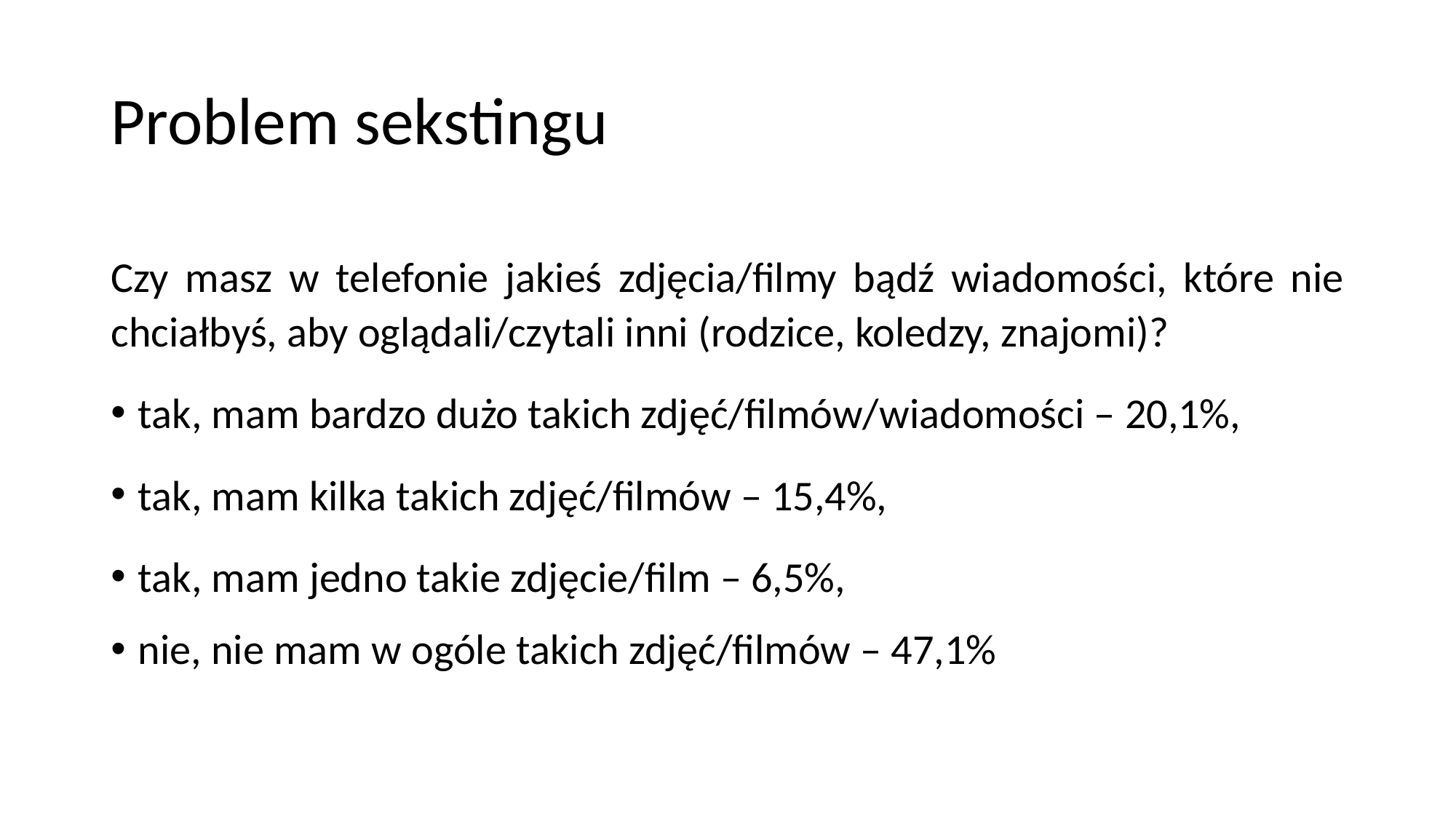

# Problem sekstingu
Czy masz w telefonie jakieś zdjęcia/filmy bądź wiadomości, które nie chciałbyś, aby oglądali/czytali inni (rodzice, koledzy, znajomi)?
tak, mam bardzo dużo takich zdjęć/filmów/wiadomości – 20,1%,
tak, mam kilka takich zdjęć/filmów – 15,4%,
tak, mam jedno takie zdjęcie/film – 6,5%,
nie, nie mam w ogóle takich zdjęć/filmów – 47,1%